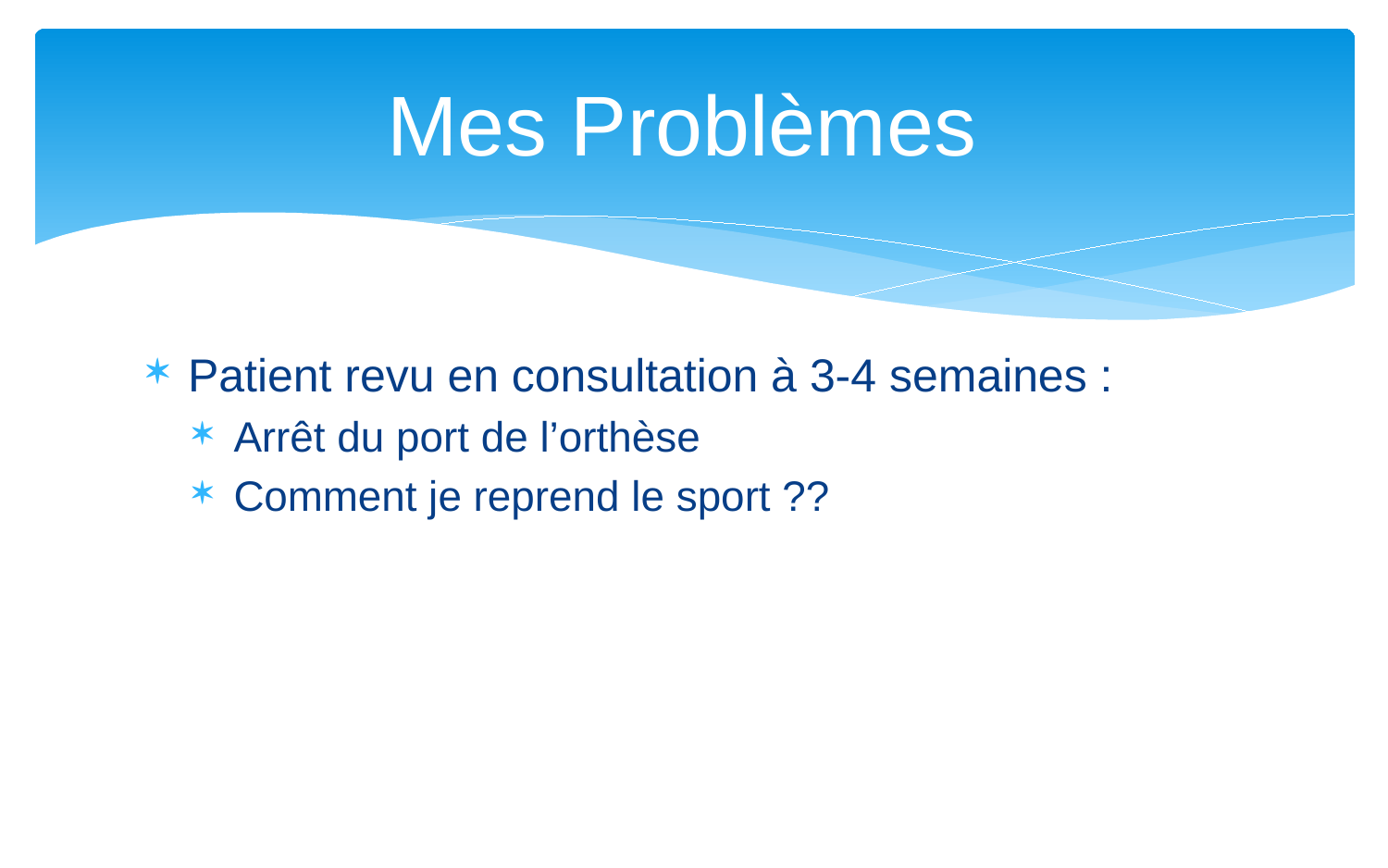

# Mes Problèmes
Patient revu en consultation à 3-4 semaines :
Arrêt du port de l’orthèse
Comment je reprend le sport ??